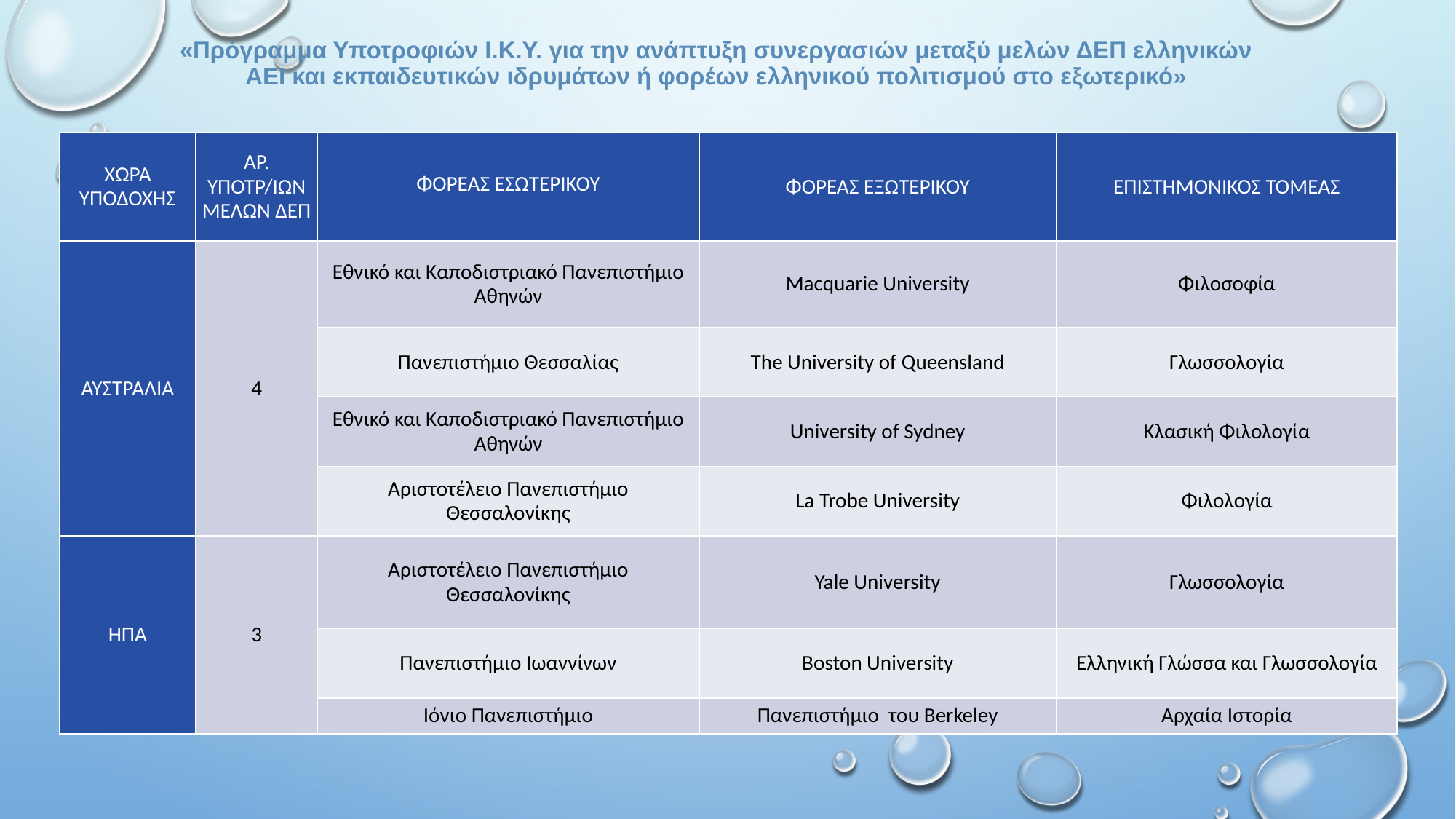

# «Πρόγραμμα Υποτροφιών Ι.Κ.Υ. για την ανάπτυξη συνεργασιών μεταξύ μελών ΔΕΠ ελληνικών ΑΕΙ και εκπαιδευτικών ιδρυμάτων ή φορέων ελληνικού πολιτισμού στο εξωτερικό»
| ΧΩΡΑ ΥΠΟΔΟΧΗΣ | AΡ. ΥΠΟΤΡ/ΙΩΝ ΜΕΛΩΝ ΔΕΠ | ΦΟΡΕΑΣ ΕΣΩΤΕΡΙΚΟΥ | ΦΟΡΕΑΣ ΕΞΩΤΕΡΙΚΟΥ | ΕΠΙΣΤΗΜΟΝΙΚΟΣ ΤΟΜΕΑΣ |
| --- | --- | --- | --- | --- |
| ΑΥΣΤΡΑΛΙΑ | 4 | Εθνικό και Καποδιστριακό Πανεπιστήμιο Αθηνών | Macquarie University | Φιλοσοφία |
|  |  | Πανεπιστήμιο Θεσσαλίας | The University of Queensland | Γλωσσολογία |
|  |  | Εθνικό και Καποδιστριακό Πανεπιστήμιο Αθηνών | University of Sydney | Κλασική Φιλολογία |
|  |  | Αριστοτέλειο Πανεπιστήμιο Θεσσαλονίκης | La Trobe University | Φιλολογία |
| ΗΠΑ | 3 | Αριστοτέλειο Πανεπιστήμιο Θεσσαλονίκης | Yale University | Γλωσσολογία |
|  |  | Πανεπιστήμιο Ιωαννίνων | Boston University | Ελληνική Γλώσσα και Γλωσσολογία |
|  |  | Ιόνιο Πανεπιστήμιο | Πανεπιστήμιο του Berkeley | Αρχαία Ιστορία |